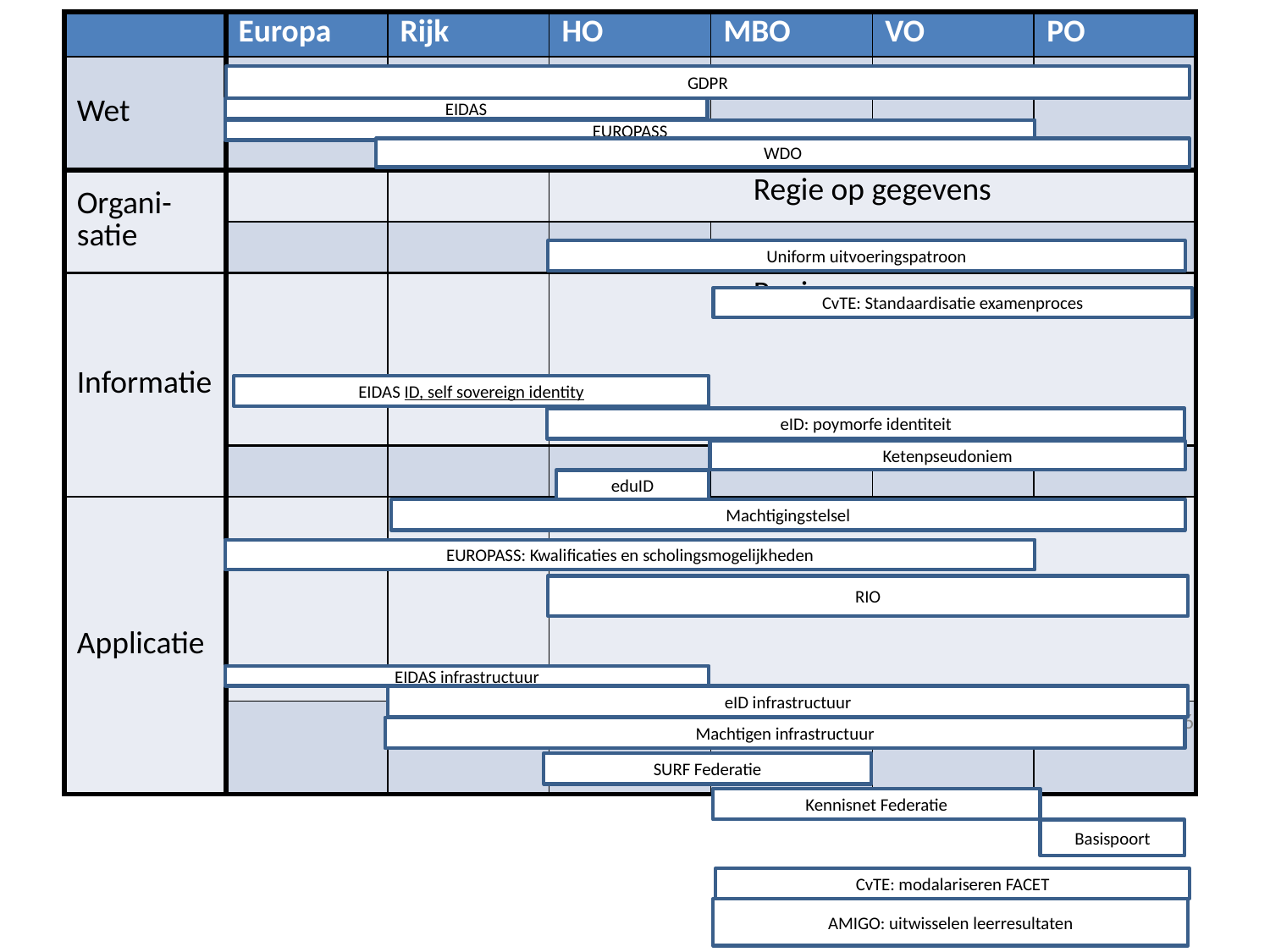

|  | Europa | Rijk | HO | MBO | VO | PO |
| --- | --- | --- | --- | --- | --- | --- |
| Wet |  |  |  |  |  |  |
| Organi-satie |  |  | Regie op gegevens |  |  |  |
|  |  |  |  |  |  |  |
| Informatie |  |  | Regie op gegevens |  |  |  |
|  |  |  |  |  |  |  |
| Applicatie |  |  | Regie op gegevens |  |  |  |
|  |  |  |  |  |  |  |
GDPR
EIDAS
EUROPASS
WDO
Uniform uitvoeringspatroon
CvTE: Standaardisatie examenproces
EIDAS ID, self sovereign identity
eID: poymorfe identiteit
Ketenpseudoniem
eduID
Machtigingstelsel
EUROPASS: Kwalificaties en scholingsmogelijkheden
RIO
EIDAS infrastructuur
eID infrastructuur
6
Machtigen infrastructuur
SURF Federatie
Kennisnet Federatie
Basispoort
CvTE: modalariseren FACET
AMIGO: uitwisselen leerresultaten